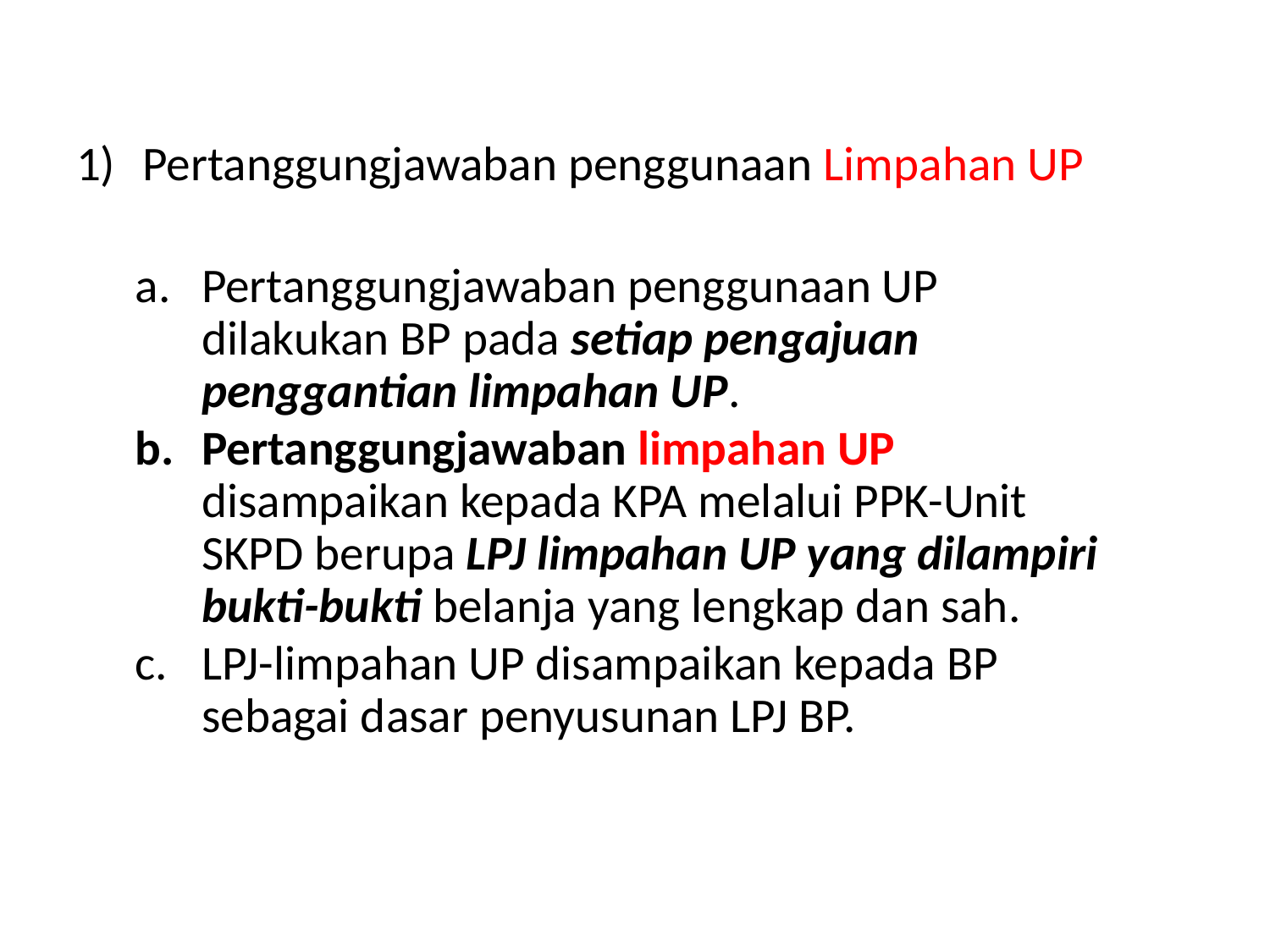

Pertanggungjawaban penggunaan Limpahan UP

Pertanggungjawaban penggunaan UP dilakukan BP pada setiap pengajuan penggantian limpahan UP.
Pertanggungjawaban limpahan UP disampaikan kepada KPA melalui PPK-Unit SKPD berupa LPJ limpahan UP yang dilampiri bukti-bukti belanja yang lengkap dan sah.
LPJ-limpahan UP disampaikan kepada BP sebagai dasar penyusunan LPJ BP.